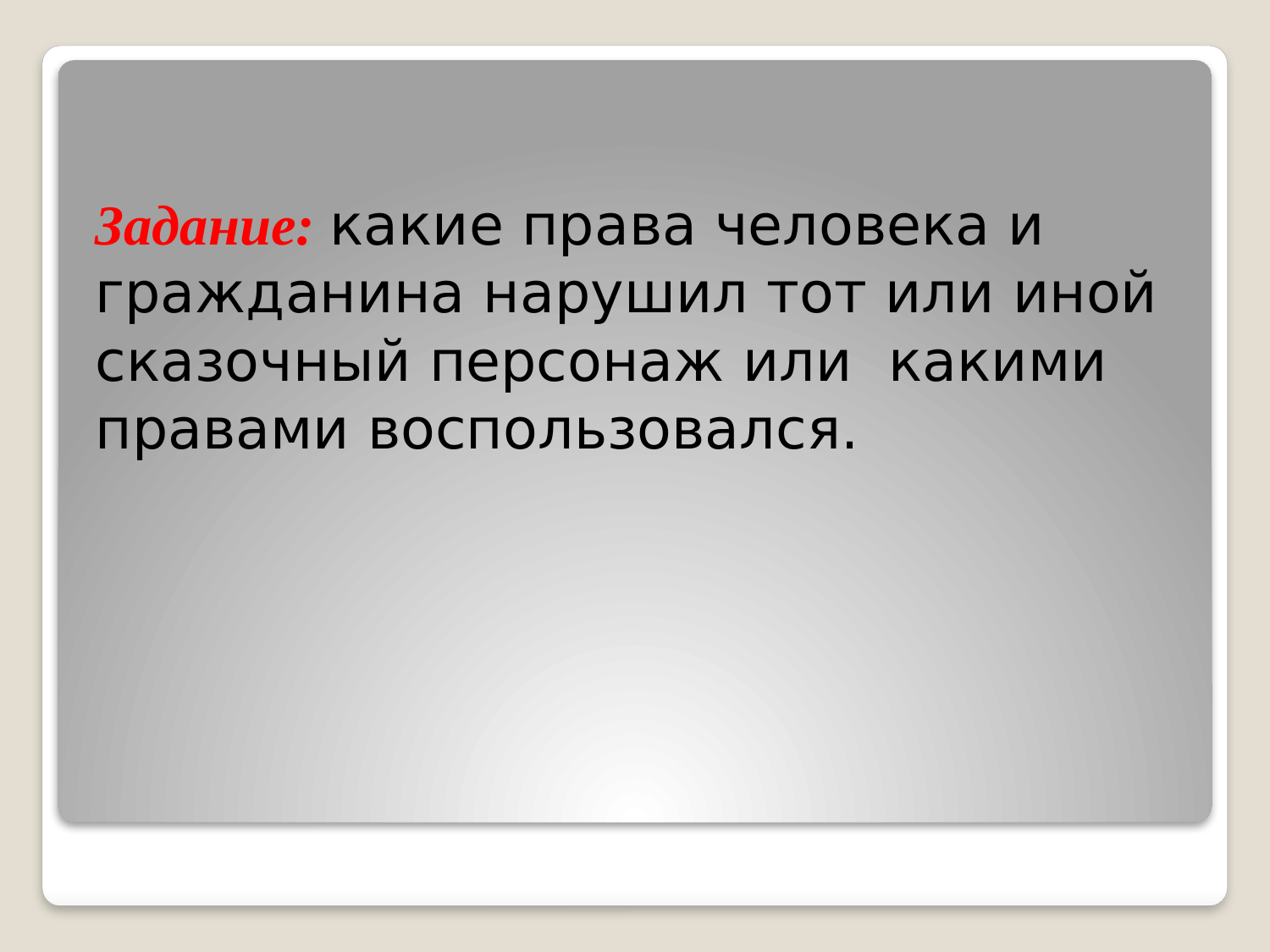

Задание: какие права человека и гражданина нарушил тот или иной сказочный персонаж или  какими правами воспользовался.